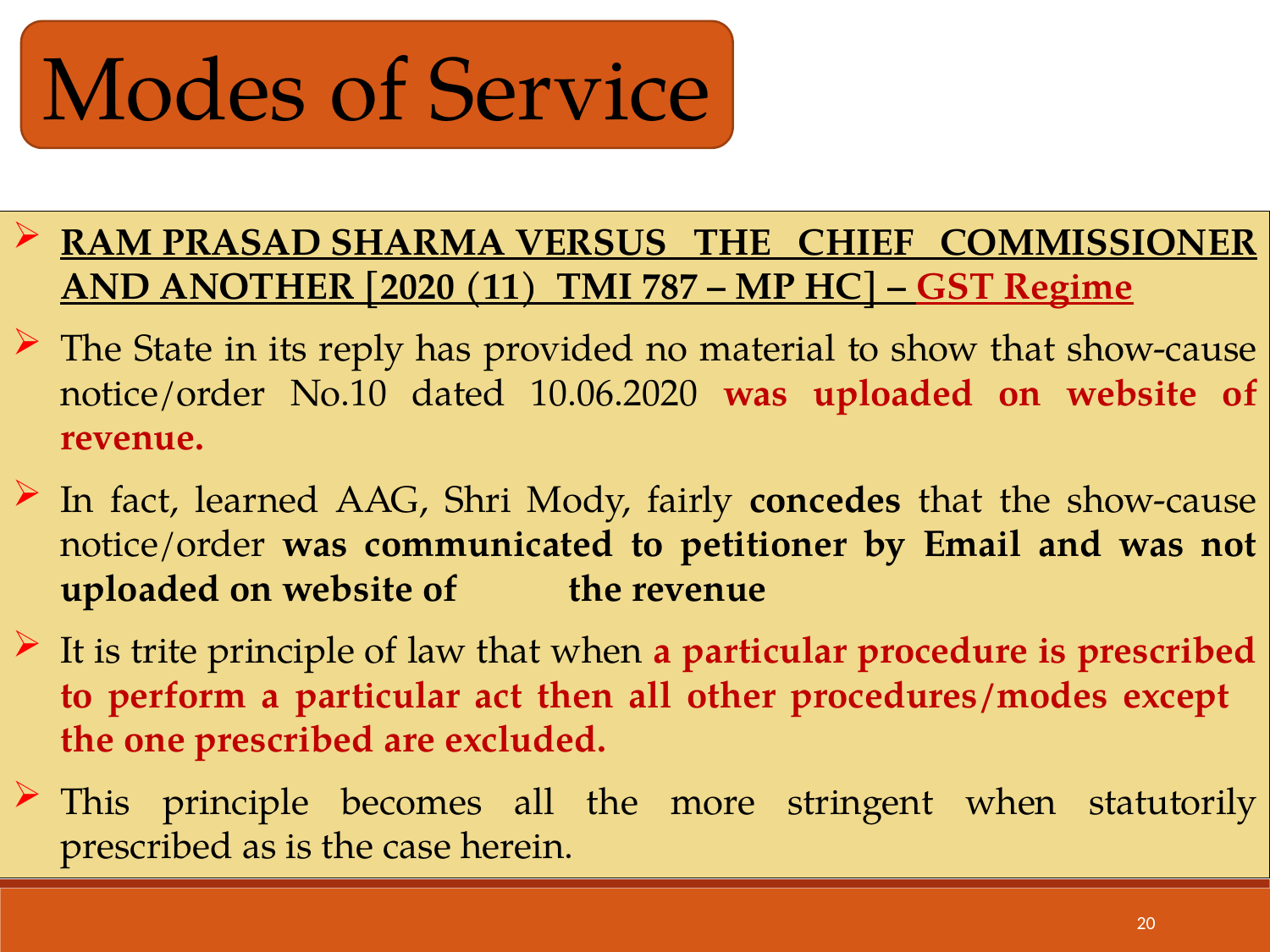

Modes of Service
RAM PRASAD SHARMA VERSUS THE CHIEF COMMISSIONER AND ANOTHER [2020 (11)  TMI 787 – MP HC] – GST Regime
The State in its reply has provided no material to show that show-cause notice/order No.10 dated 10.06.2020 was uploaded on website of revenue.
In fact, learned AAG, Shri Mody, fairly concedes that the show-cause notice/order was communicated to petitioner by Email and was not uploaded on website of 	the revenue
It is trite principle of law that when a particular procedure is prescribed to perform a particular act then all other procedures/modes except 	the one prescribed are excluded.
This principle becomes all the more stringent when statutorily prescribed as is the case herein.

20